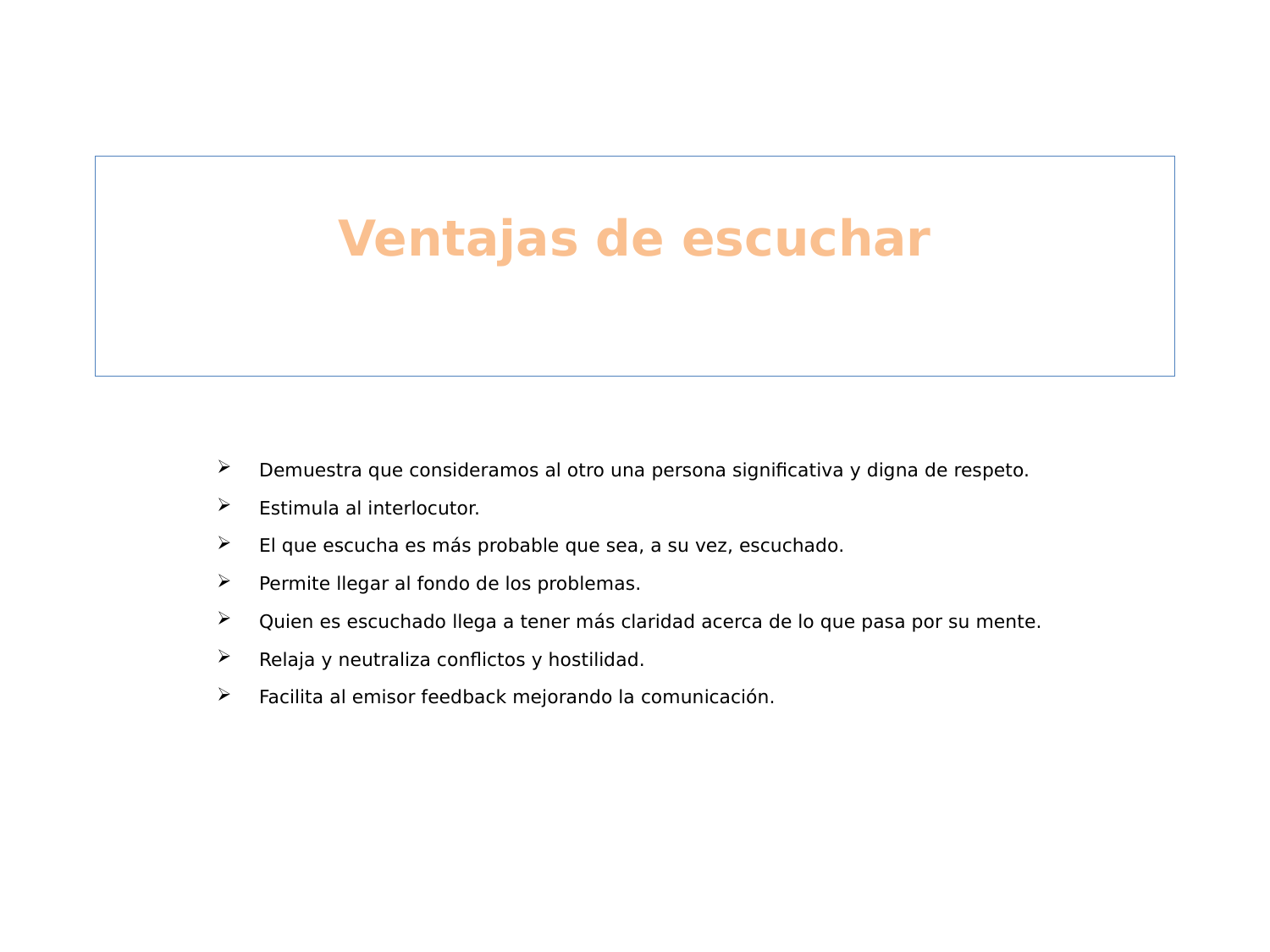

# Ventajas de escuchar

Demuestra que consideramos al otro una persona significativa y digna de respeto.
Estimula al interlocutor.
El que escucha es más probable que sea, a su vez, escuchado.
Permite llegar al fondo de los problemas.
Quien es escuchado llega a tener más claridad acerca de lo que pasa por su mente.
Relaja y neutraliza conflictos y hostilidad.
Facilita al emisor feedback mejorando la comunicación.